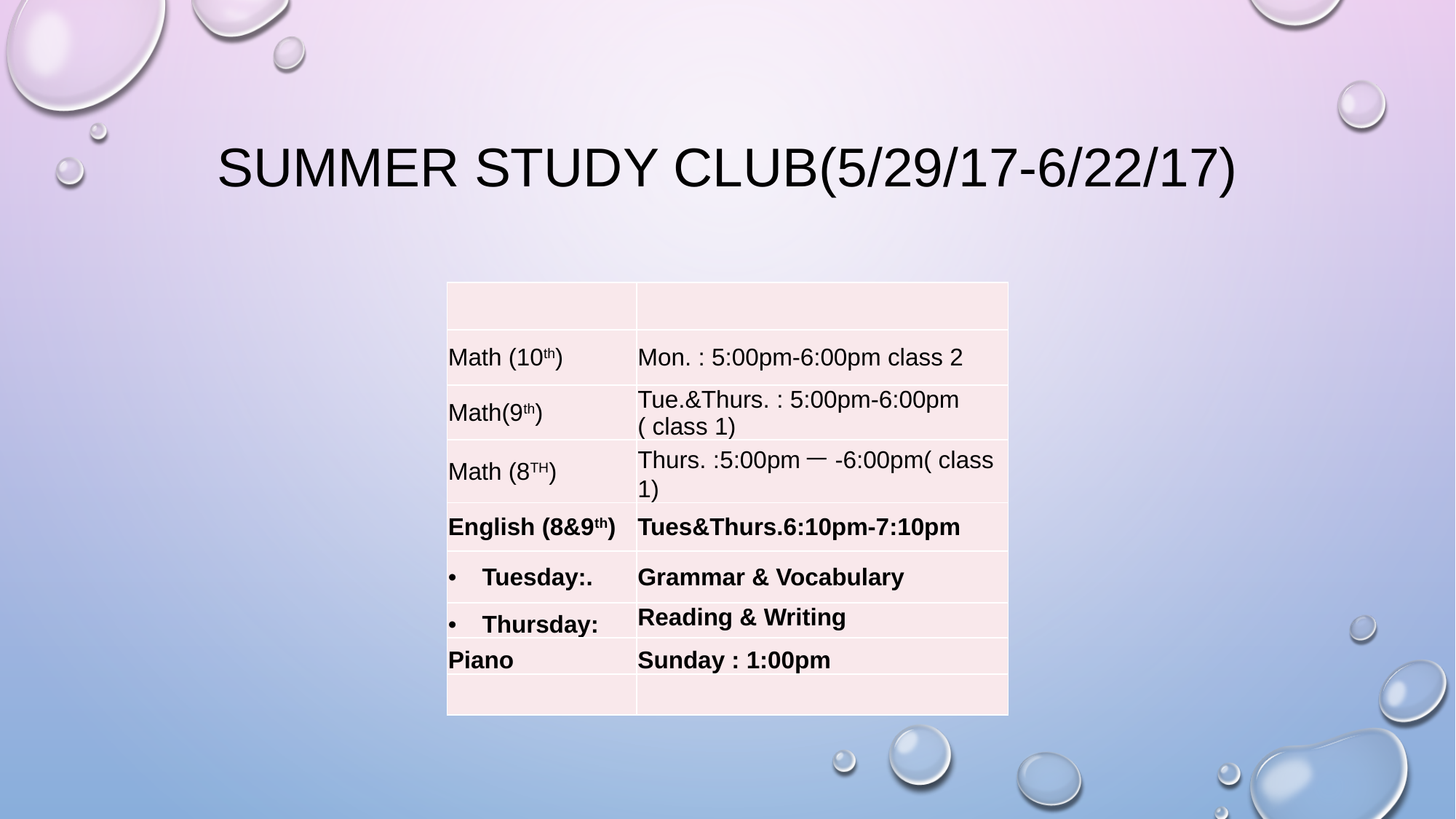

# Summer study club(5/29/17-6/22/17)
|  |  |
| --- | --- |
| Math (10th) | Mon. : 5:00pm-6:00pm class 2 |
| Math(9th) | Tue.&Thurs. : 5:00pm-6:00pm ( class 1) |
| Math (8TH) | Thurs. :5:00pmㅡ-6:00pm( class 1) |
| English (8&9th) | Tues&Thurs.6:10pm-7:10pm |
| Tuesday:. | Grammar & Vocabulary |
| Thursday: | Reading & Writing |
| Piano | Sunday : 1:00pm |
|  |  |